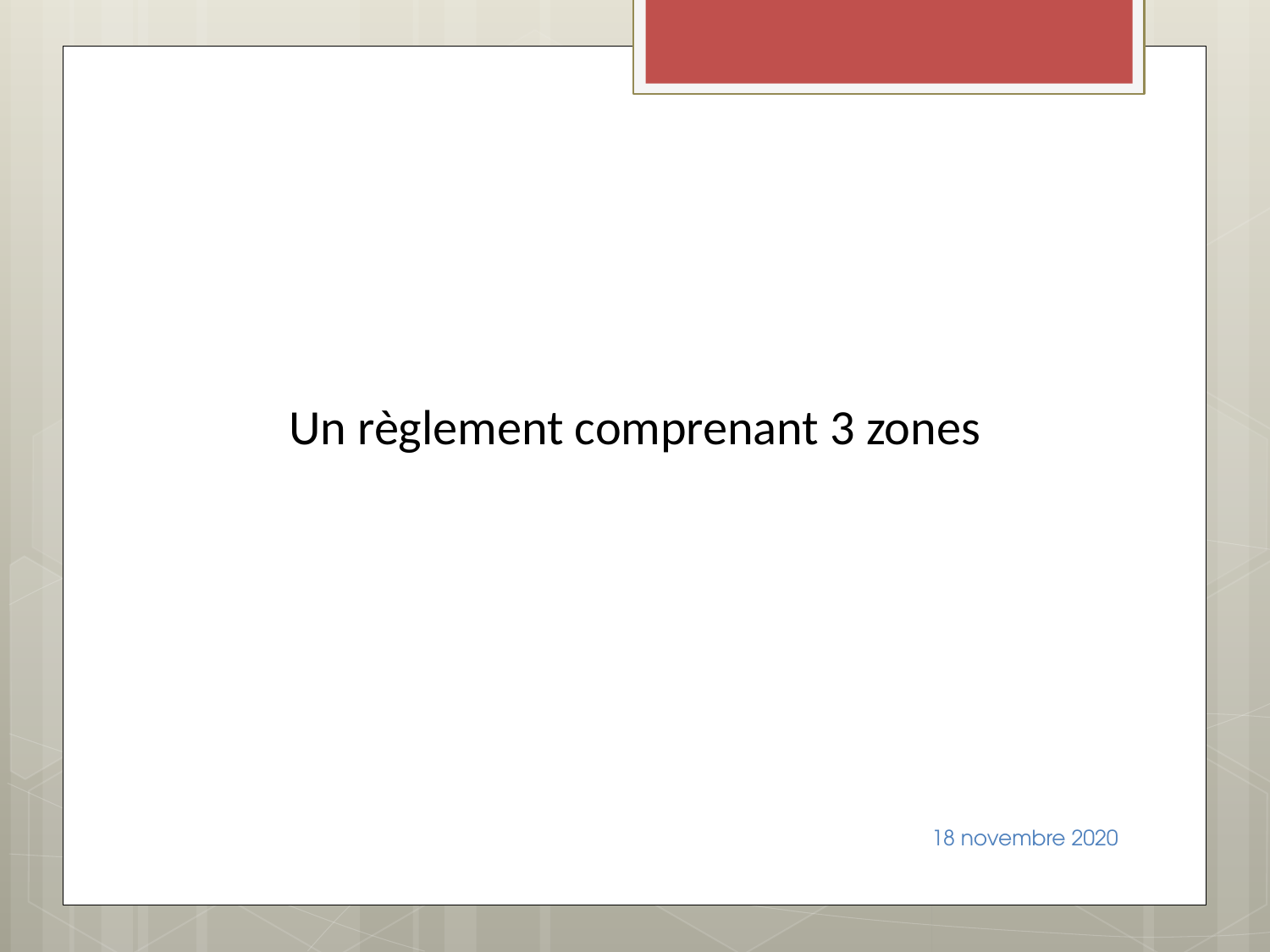

Un règlement comprenant 3 zones
18 novembre 2020